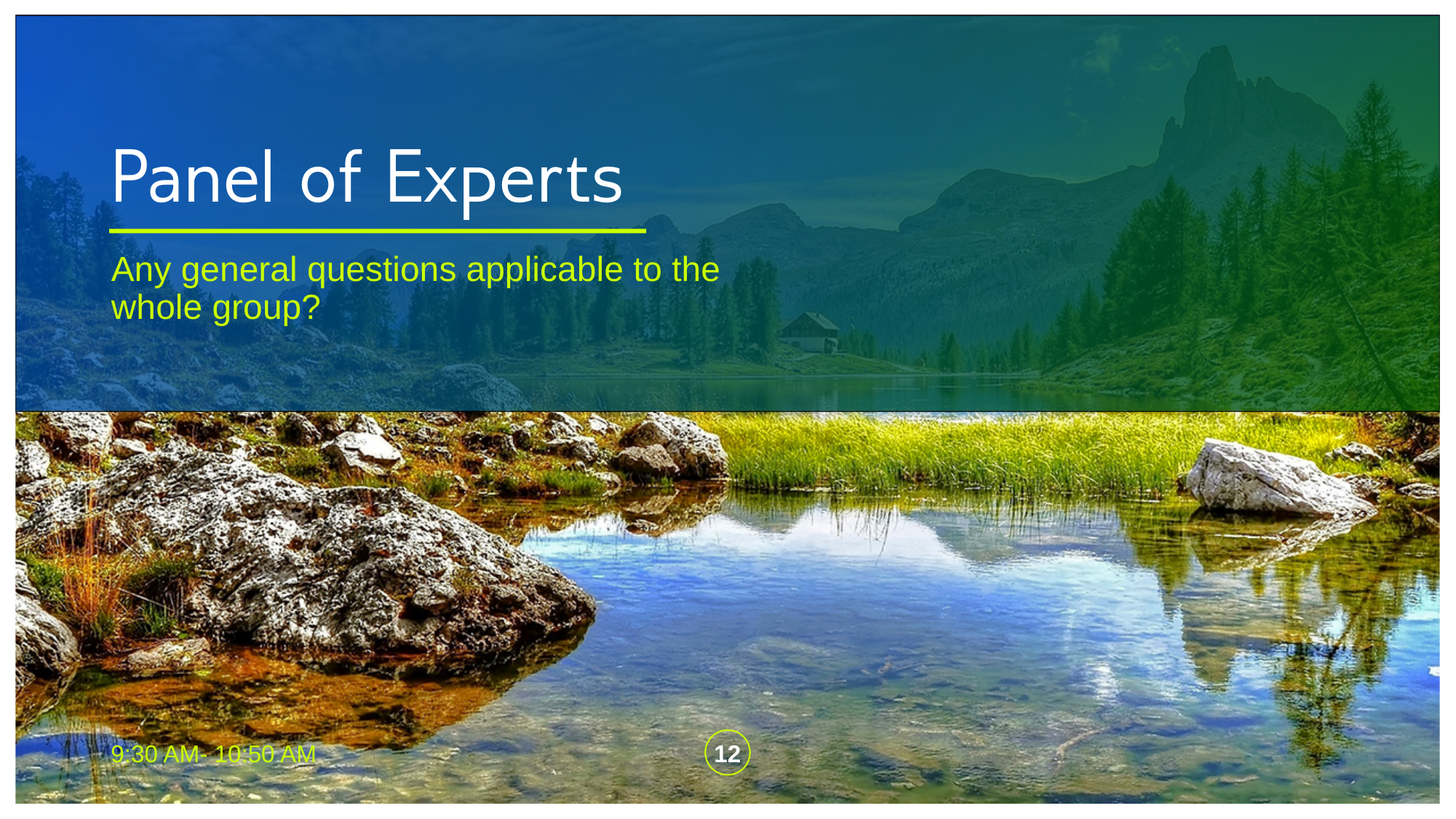

# Panel of Experts
Any general questions applicable to the whole group?
9:30 AM- 10:50 AM
12